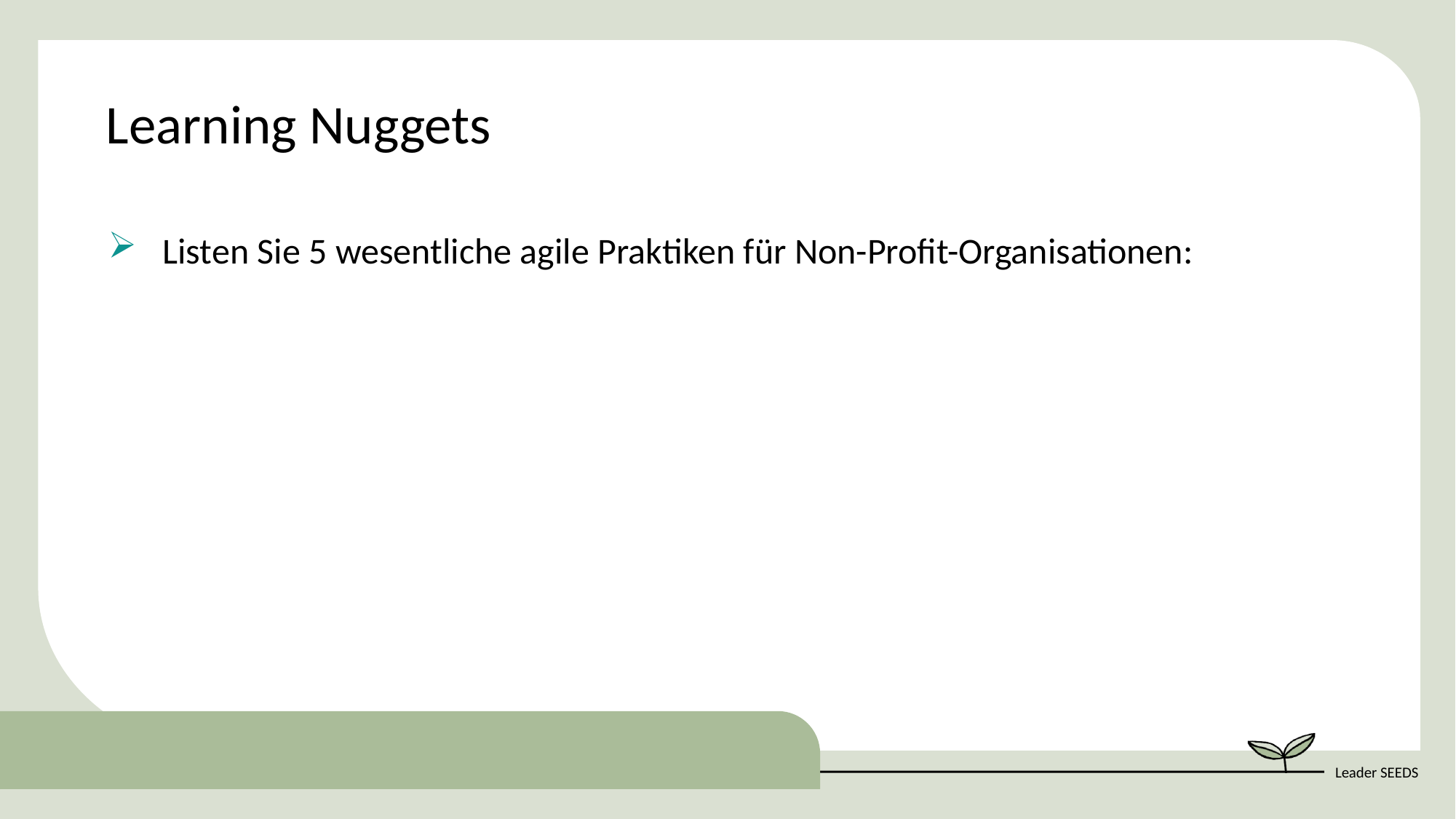

Learning Nuggets
Listen Sie 5 wesentliche agile Praktiken für Non-Profit-Organisationen: